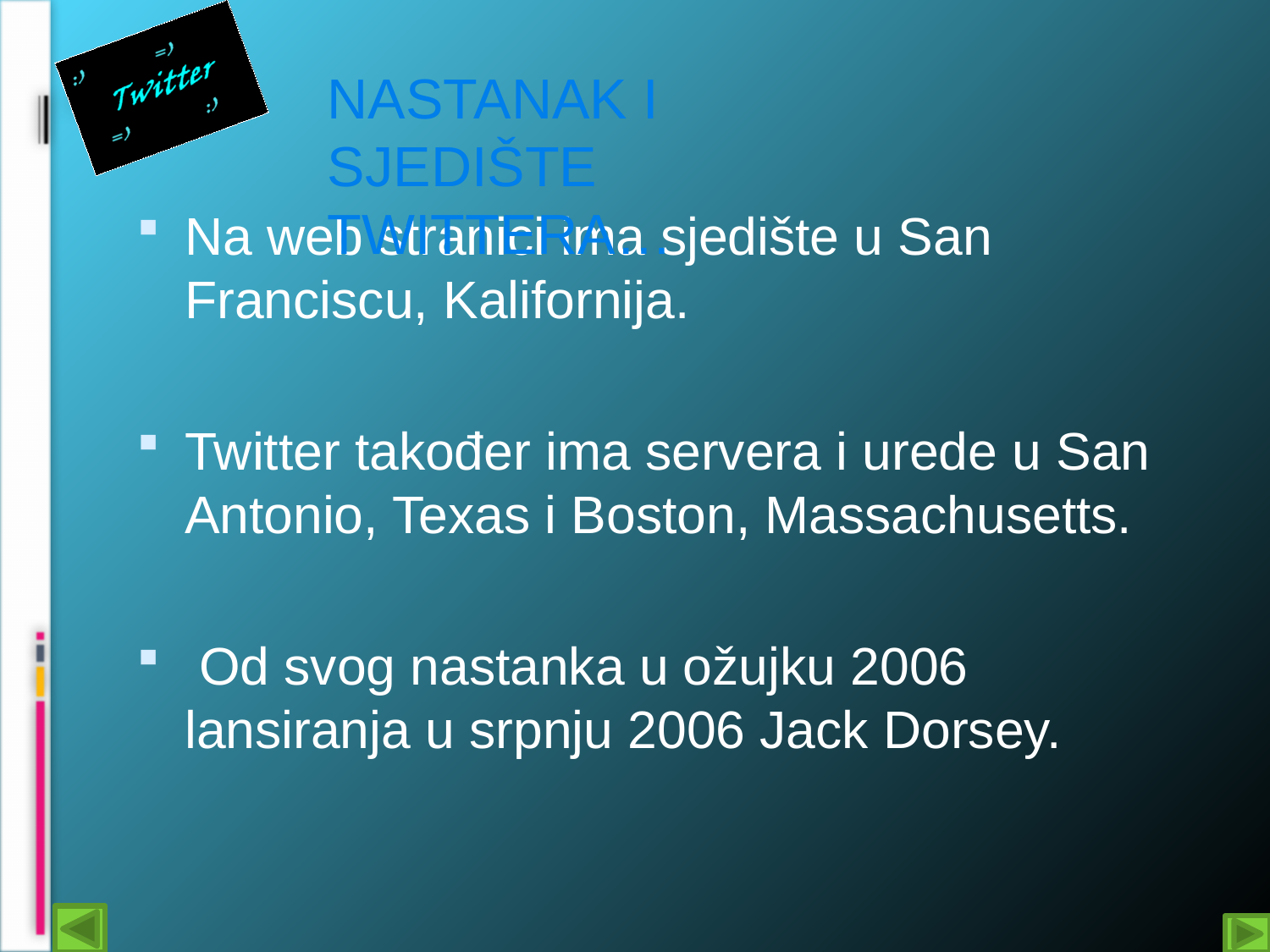

NASTANAK I SJEDIŠTE TWITTERA…
Na web stranici ima sjedište u San Franciscu, Kalifornija.

Twitter također ima servera i urede u San Antonio, Texas i Boston, Massachusetts.

 Od svog nastanka u ožujku 2006 lansiranja u srpnju 2006 Jack Dorsey.